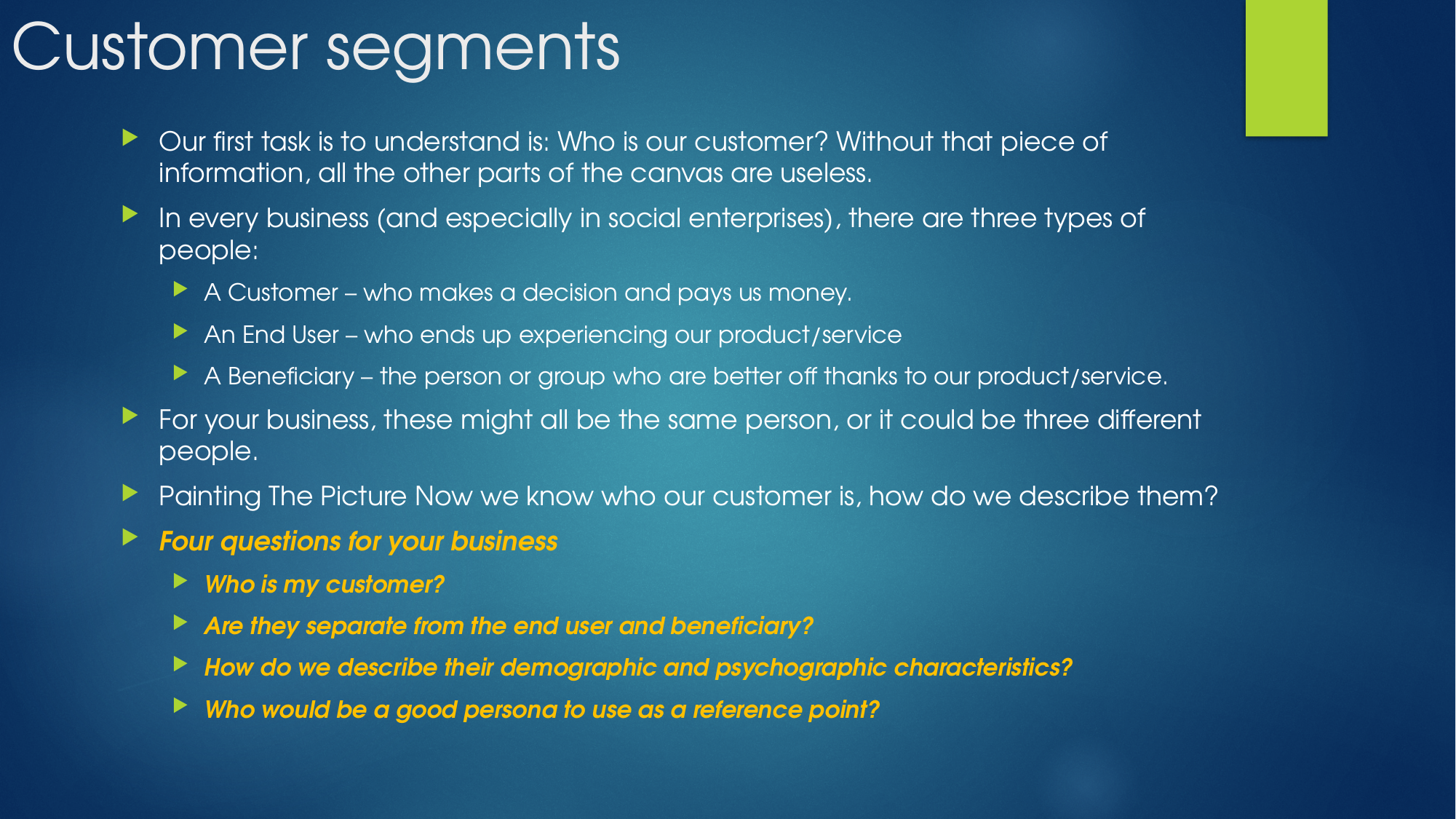

# Customer segments
Our first task is to understand is: Who is our customer? Without that piece of information, all the other parts of the canvas are useless.
In every business (and especially in social enterprises), there are three types of people:
A Customer – who makes a decision and pays us money.
An End User – who ends up experiencing our product/service
A Beneficiary – the person or group who are better off thanks to our product/service.
For your business, these might all be the same person, or it could be three different people.
Painting The Picture Now we know who our customer is, how do we describe them?
Four questions for your business
Who is my customer?
Are they separate from the end user and beneficiary?
How do we describe their demographic and psychographic characteristics?
Who would be a good persona to use as a reference point?